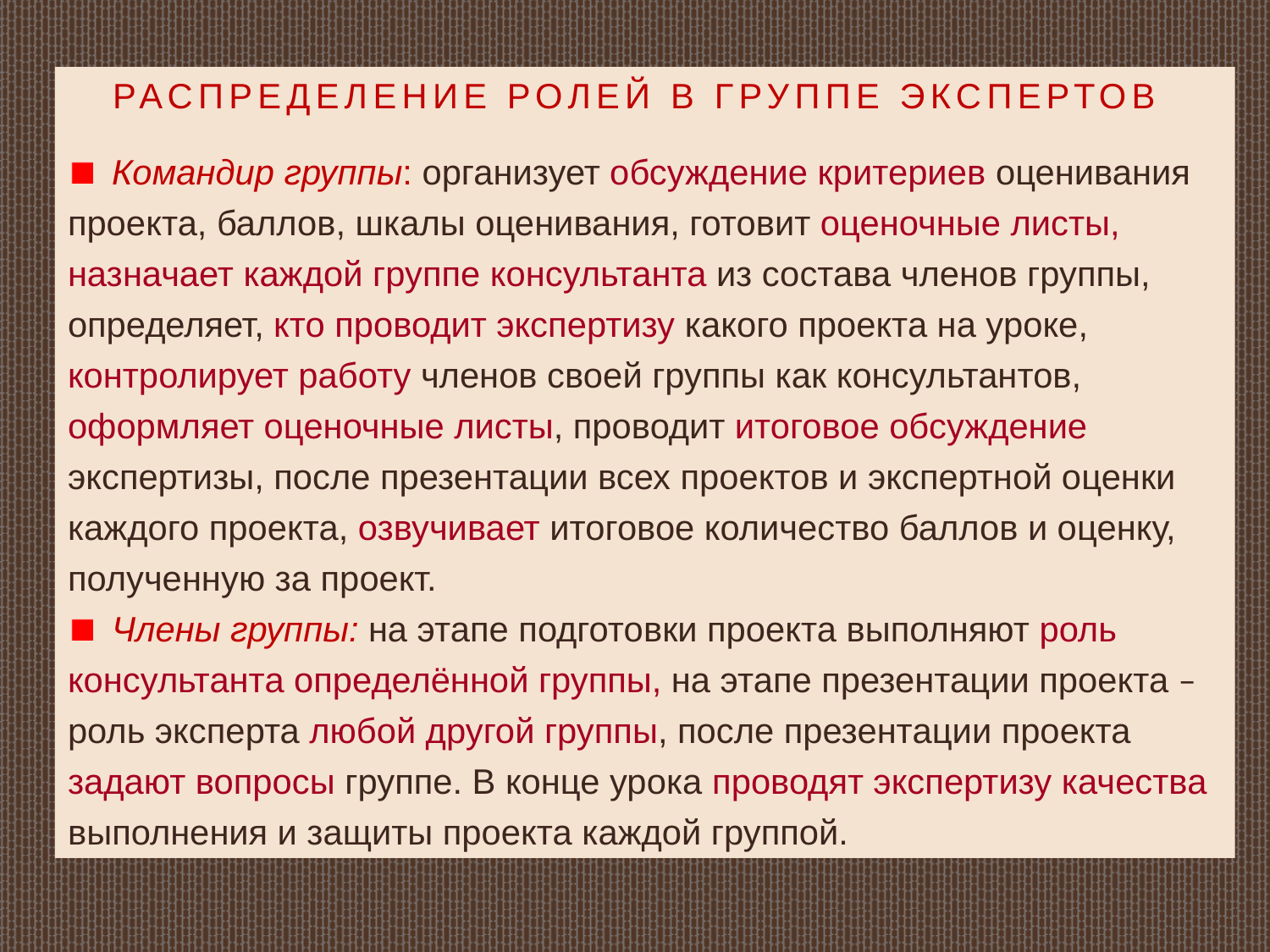

РАСПРЕДЕЛЕНИЕ РОЛЕЙ В ГРУППЕ ЭКСПЕРТОВ

  Командир группы: организует обсуждение критериев оценивания проекта, баллов, шкалы оценивания, готовит оценочные листы, назначает каждой группе консультанта из состава членов группы, определяет, кто проводит экспертизу какого проекта на уроке, контролирует работу членов своей группы как консультантов, оформляет оценочные листы, проводит итоговое обсуждение экспертизы, после презентации всех проектов и экспертной оценки каждого проекта, озвучивает итоговое количество баллов и оценку, полученную за проект.
  Члены группы: на этапе подготовки проекта выполняют роль консультанта определённой группы, на этапе презентации проекта – роль эксперта любой другой группы, после презентации проекта задают вопросы группе. В конце урока проводят экспертизу качества выполнения и защиты проекта каждой группой.